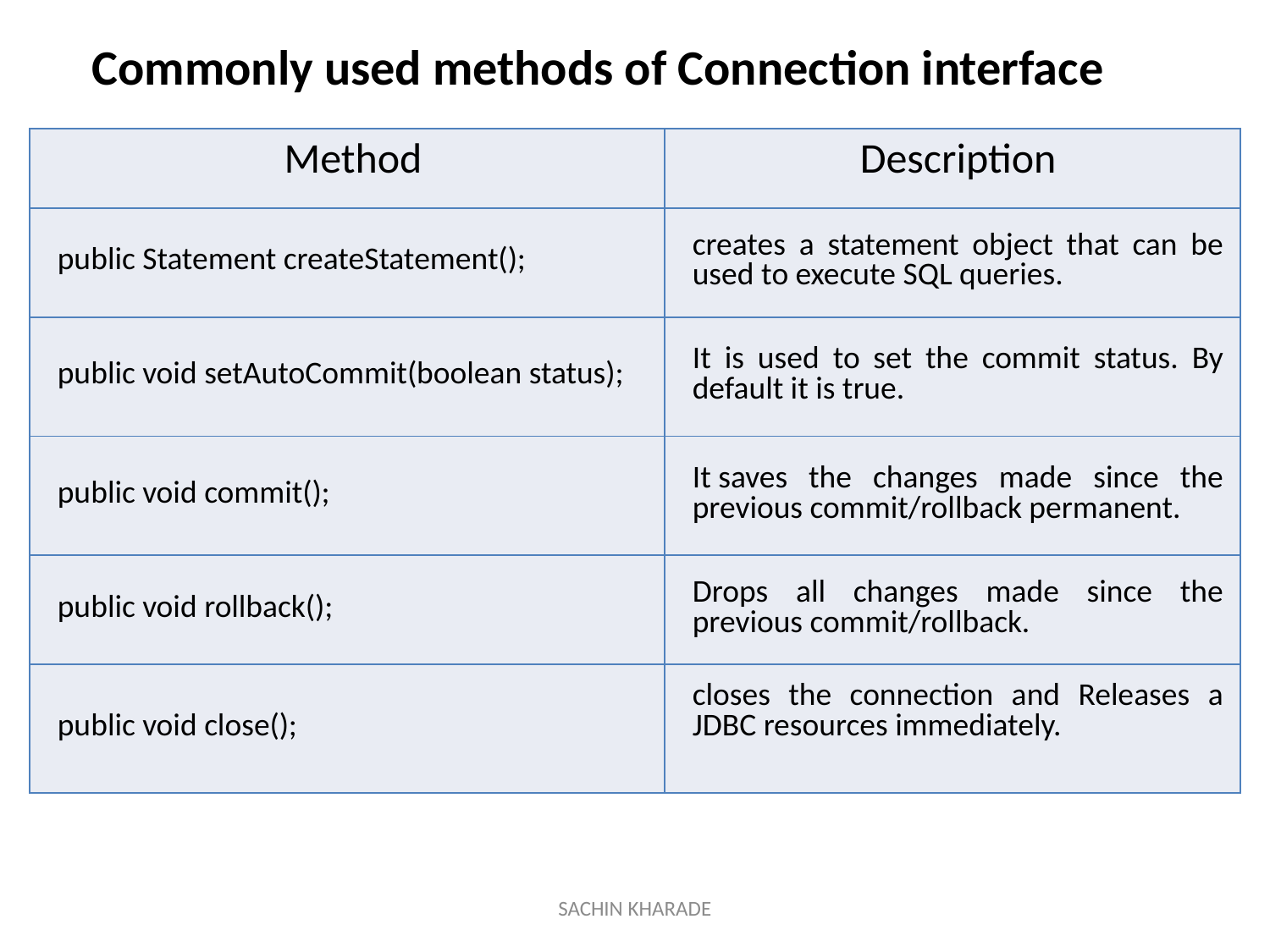

Commonly used methods of Connection interface
| Method | Description |
| --- | --- |
| public Statement createStatement(); | creates a statement object that can be used to execute SQL queries. |
| public void setAutoCommit(boolean status); | It is used to set the commit status. By default it is true. |
| public void commit(); | It saves the changes made since the previous commit/rollback permanent. |
| public void rollback(); | Drops all changes made since the previous commit/rollback. |
| public void close(); | closes the connection and Releases a JDBC resources immediately. |
SACHIN KHARADE